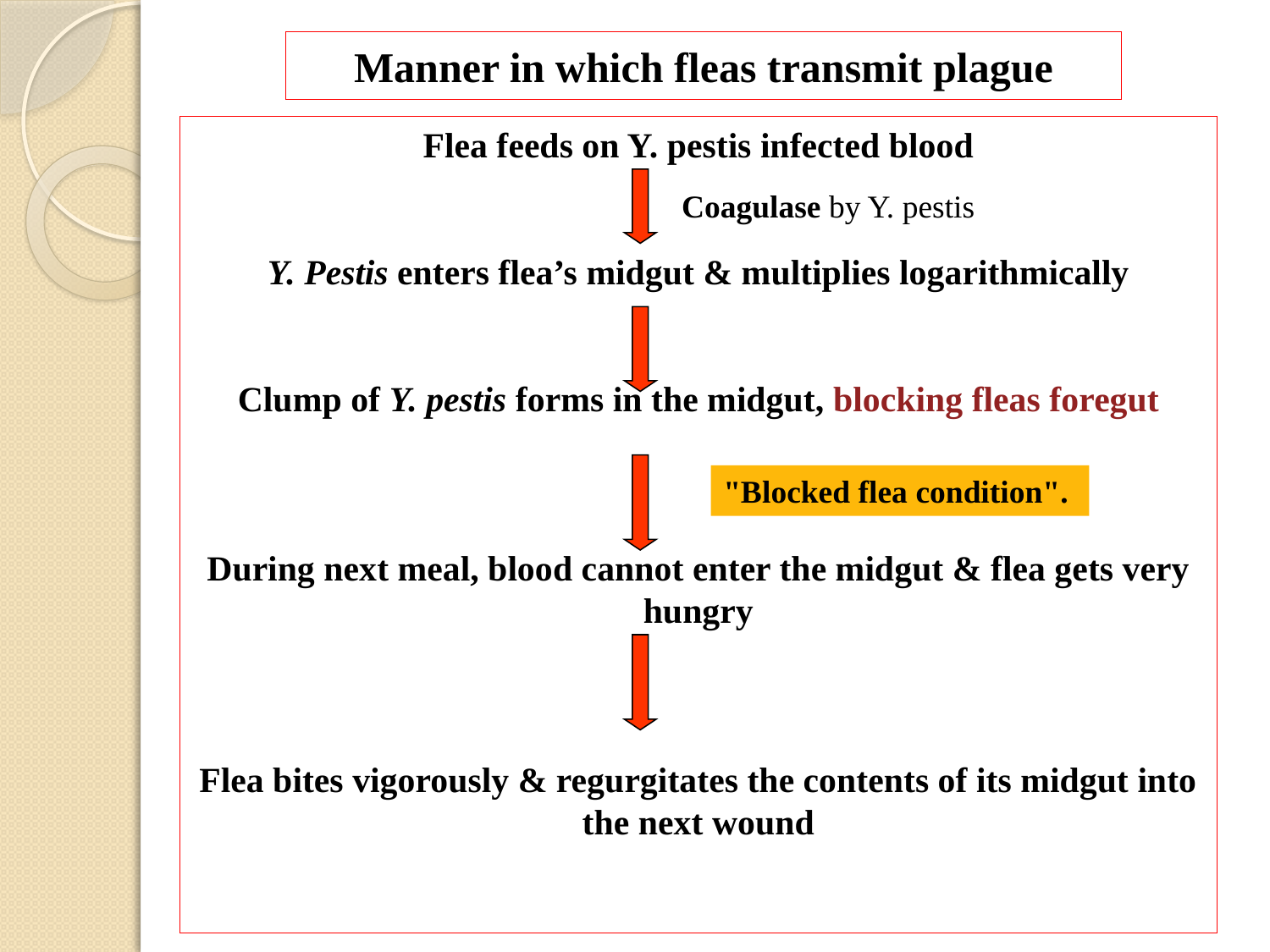

Manner in which fleas transmit plague
Flea feeds on Y. pestis infected blood

Y. Pestis enters flea’s midgut & multiplies logarithmically

Clump of Y. pestis forms in the midgut, blocking fleas foregut

During next meal, blood cannot enter the midgut & flea gets very hungry

Flea bites vigorously & regurgitates the contents of its midgut into the next wound

Coagulase by Y. pestis

"Blocked flea condition".